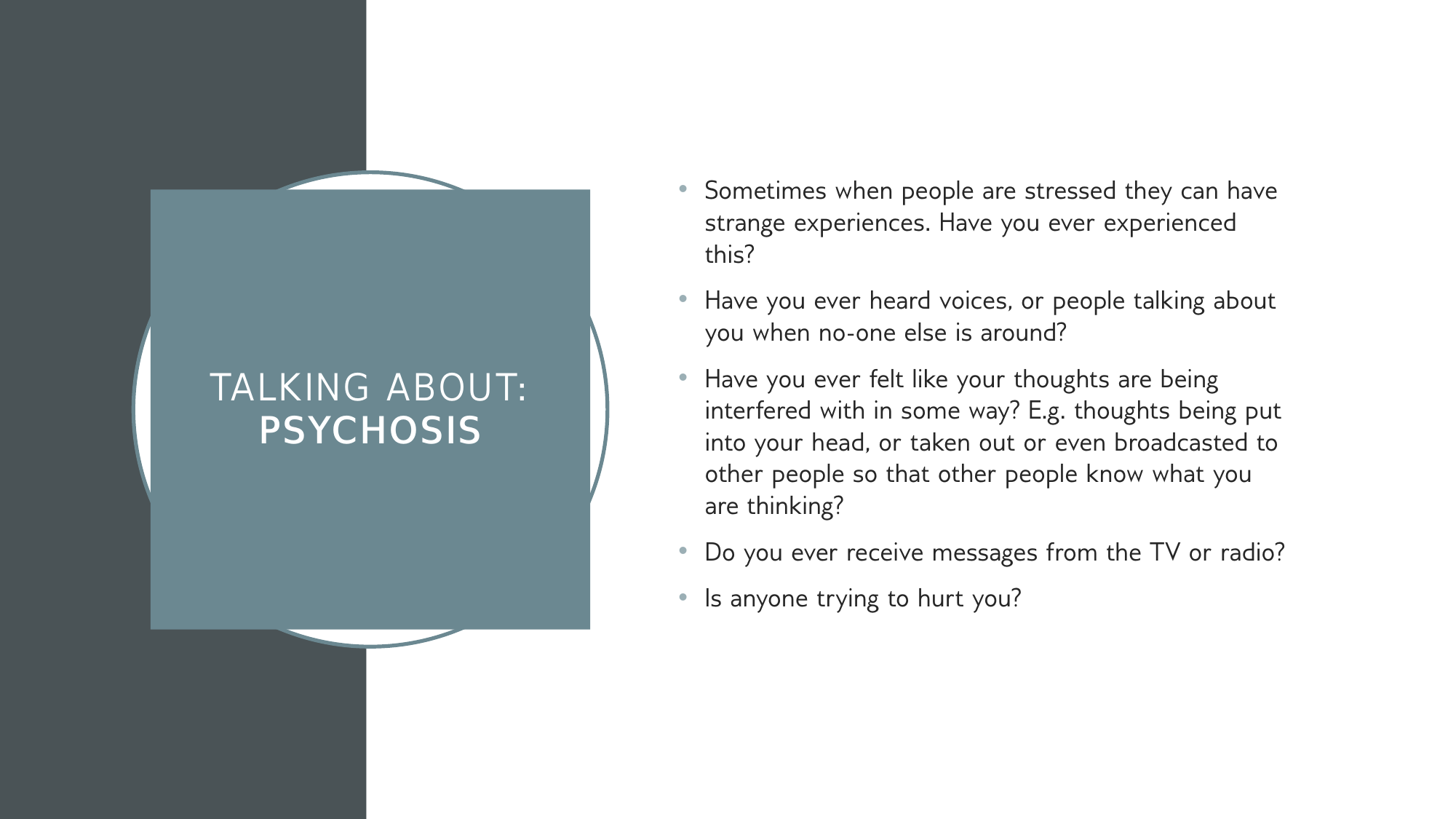

Sometimes when people are stressed they can have strange experiences. Have you ever experienced this?
Have you ever heard voices, or people talking about you when no-one else is around?
Have you ever felt like your thoughts are being interfered with in some way? E.g. thoughts being put into your head, or taken out or even broadcasted to other people so that other people know what you are thinking?
Do you ever receive messages from the TV or radio?
Is anyone trying to hurt you?

# Talking about: Psychosis